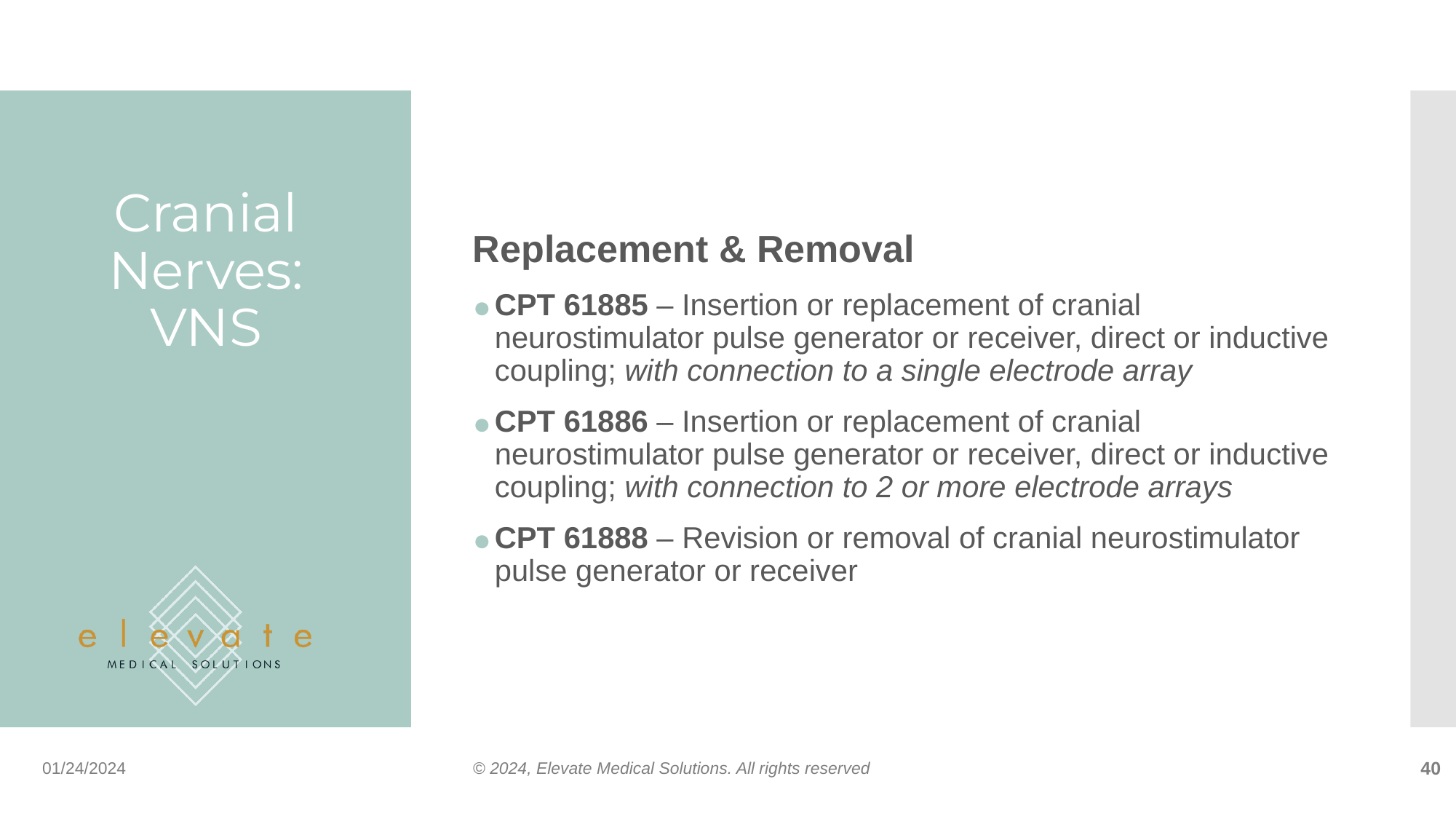

Replacement & Removal
CPT 61885 – Insertion or replacement of cranial neurostimulator pulse generator or receiver, direct or inductive coupling; with connection to a single electrode array
CPT 61886 – Insertion or replacement of cranial neurostimulator pulse generator or receiver, direct or inductive coupling; with connection to 2 or more electrode arrays
CPT 61888 – Revision or removal of cranial neurostimulator pulse generator or receiver
# Cranial Nerves: VNS
01/24/2024
© 2024, Elevate Medical Solutions. All rights reserved
40